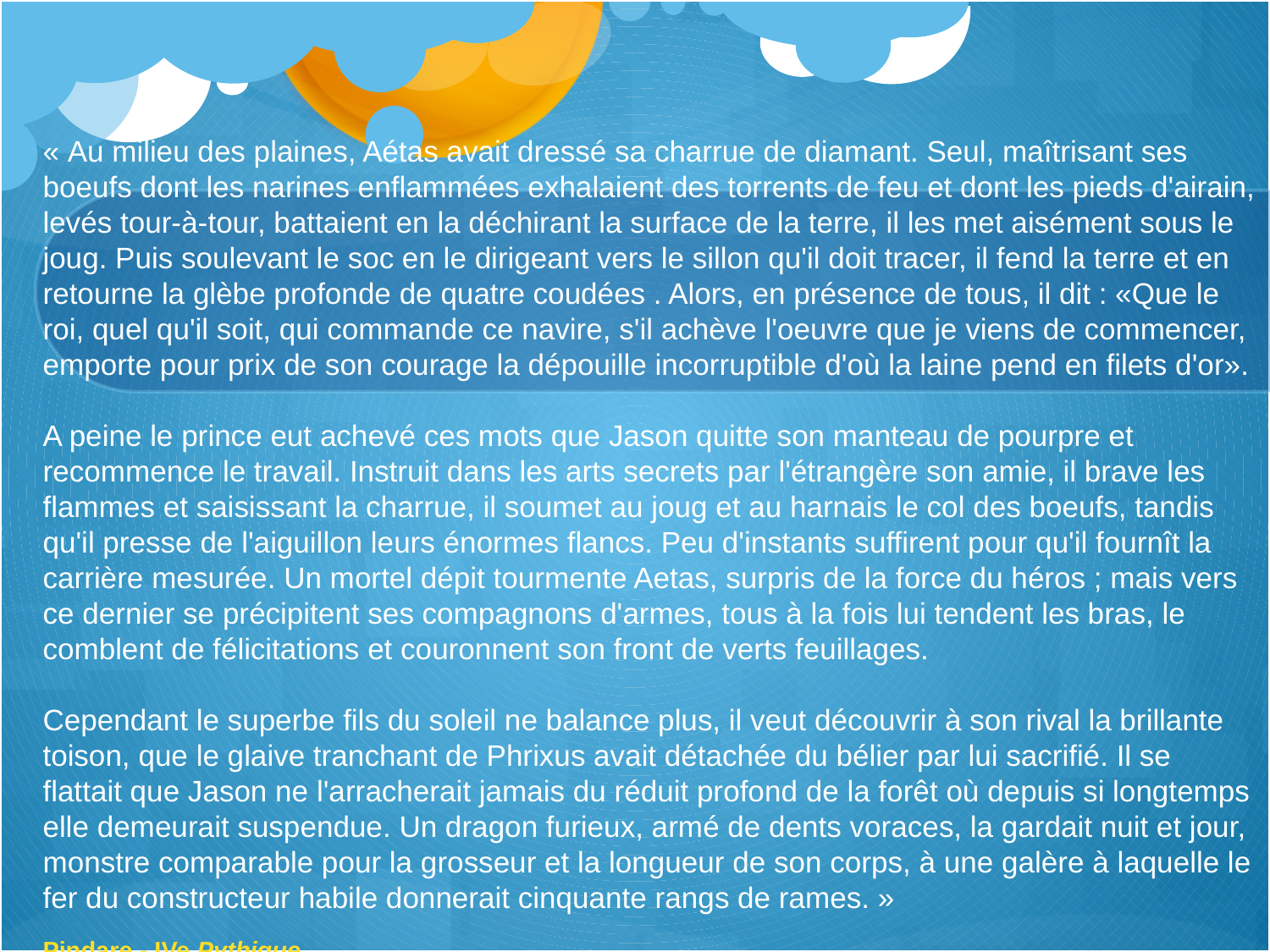

« Au milieu des plaines, Aétas avait dressé sa charrue de diamant. Seul, maîtrisant ses boeufs dont les narines enflammées exhalaient des torrents de feu et dont les pieds d'airain, levés tour-à-tour, battaient en la déchirant la surface de la terre, il les met aisément sous le joug. Puis soulevant le soc en le dirigeant vers le sillon qu'il doit tracer, il fend la terre et en retourne la glèbe profonde de quatre coudées . Alors, en présence de tous, il dit : «Que le roi, quel qu'il soit, qui commande ce navire, s'il achève l'oeuvre que je viens de commencer, emporte pour prix de son courage la dépouille incorruptible d'où la laine pend en filets d'or».
A peine le prince eut achevé ces mots que Jason quitte son manteau de pourpre et recommence le travail. Instruit dans les arts secrets par l'étrangère son amie, il brave les flammes et saisissant la charrue, il soumet au joug et au harnais le col des boeufs, tandis qu'il presse de l'aiguillon leurs énormes flancs. Peu d'instants suffirent pour qu'il fournît la carrière mesurée. Un mortel dépit tourmente Aetas, surpris de la force du héros ; mais vers ce dernier se précipitent ses compagnons d'armes, tous à la fois lui tendent les bras, le comblent de félicitations et couronnent son front de verts feuillages.
Cependant le superbe fils du soleil ne balance plus, il veut découvrir à son rival la brillante toison, que le glaive tranchant de Phrixus avait détachée du bélier par lui sacrifié. Il se flattait que Jason ne l'arracherait jamais du réduit profond de la forêt où depuis si longtemps elle demeurait suspendue. Un dragon furieux, armé de dents voraces, la gardait nuit et jour, monstre comparable pour la grosseur et la longueur de son corps, à une galère à laquelle le fer du constructeur habile donnerait cinquante rangs de rames. »
Pindare - IVe Pythique